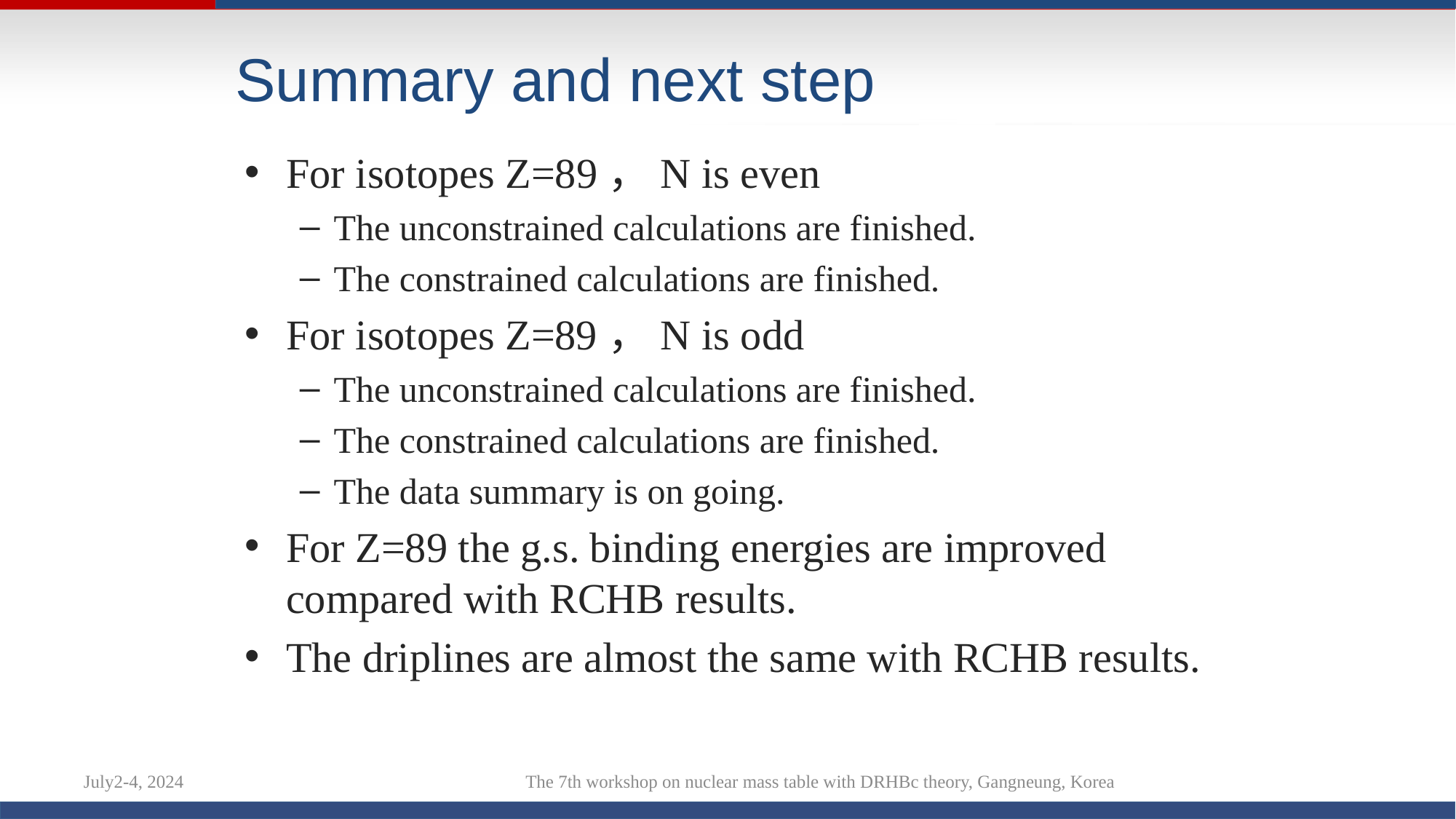

# Summary and next step
For isotopes Z=89，N is even
The unconstrained calculations are finished.
The constrained calculations are finished.
For isotopes Z=89，N is odd
The unconstrained calculations are finished.
The constrained calculations are finished.
The data summary is on going.
For Z=89 the g.s. binding energies are improved compared with RCHB results.
The driplines are almost the same with RCHB results.

July2-4, 2024
The 7th workshop on nuclear mass table with DRHBc theory, Gangneung, Korea